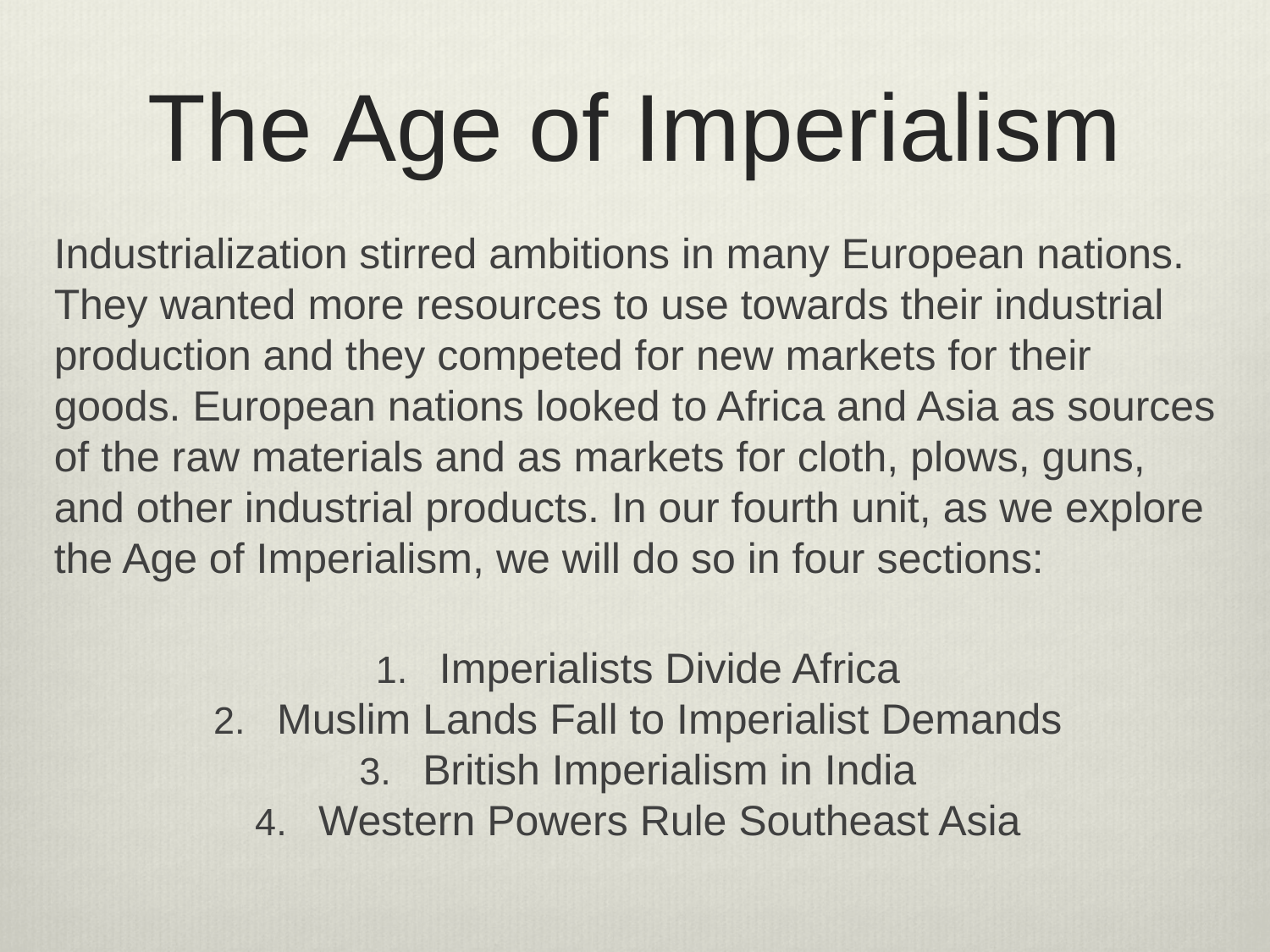

# The Age of Imperialism
Industrialization stirred ambitions in many European nations. They wanted more resources to use towards their industrial production and they competed for new markets for their goods. European nations looked to Africa and Asia as sources of the raw materials and as markets for cloth, plows, guns, and other industrial products. In our fourth unit, as we explore the Age of Imperialism, we will do so in four sections:

Imperialists Divide Africa
Muslim Lands Fall to Imperialist Demands
British Imperialism in India
Western Powers Rule Southeast Asia